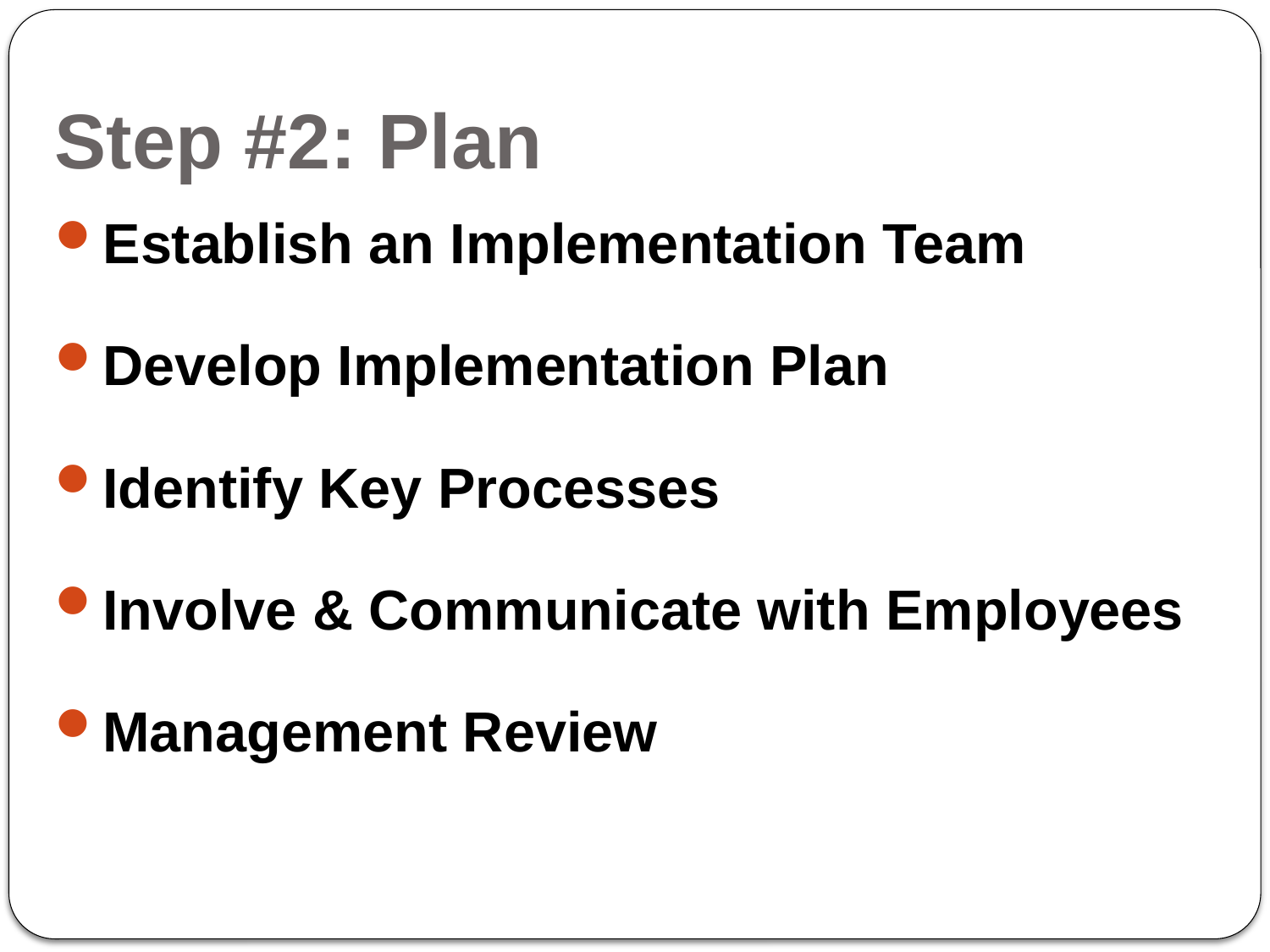

# Step #2: Plan
Establish an Implementation Team

Develop Implementation Plan

Identify Key Processes

Involve & Communicate with Employees

Management Review